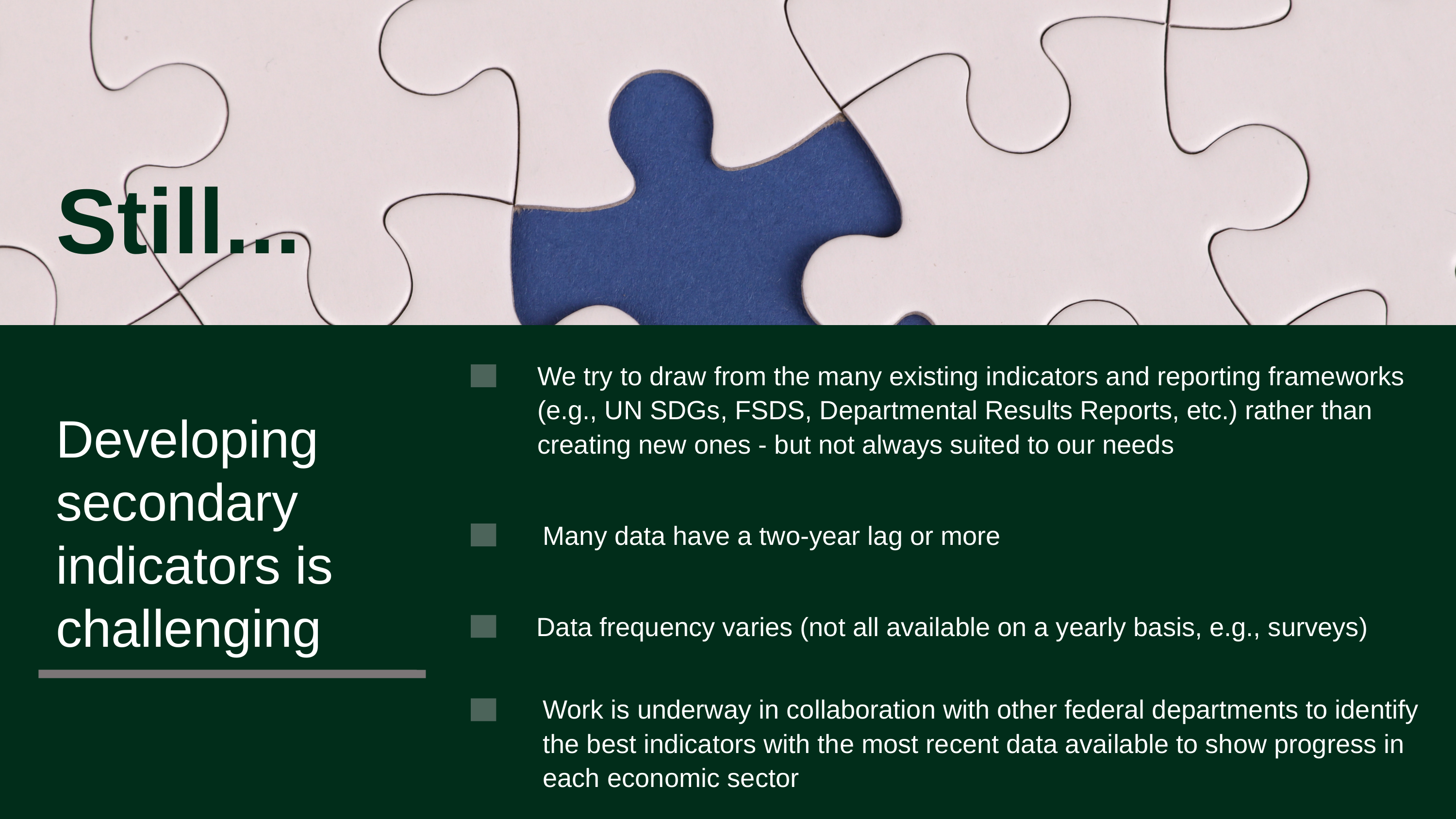

Still...
We try to draw from the many existing indicators and reporting frameworks (e.g., UN SDGs, FSDS, Departmental Results Reports, etc.) rather than creating new ones - but not always suited to our needs

Developing secondary indicators is challenging
Many data have a two-year lag or more

Data frequency varies (not all available on a yearly basis, e.g., surveys)

Work is underway in collaboration with other federal departments to identify the best indicators with the most recent data available to show progress in each economic sector